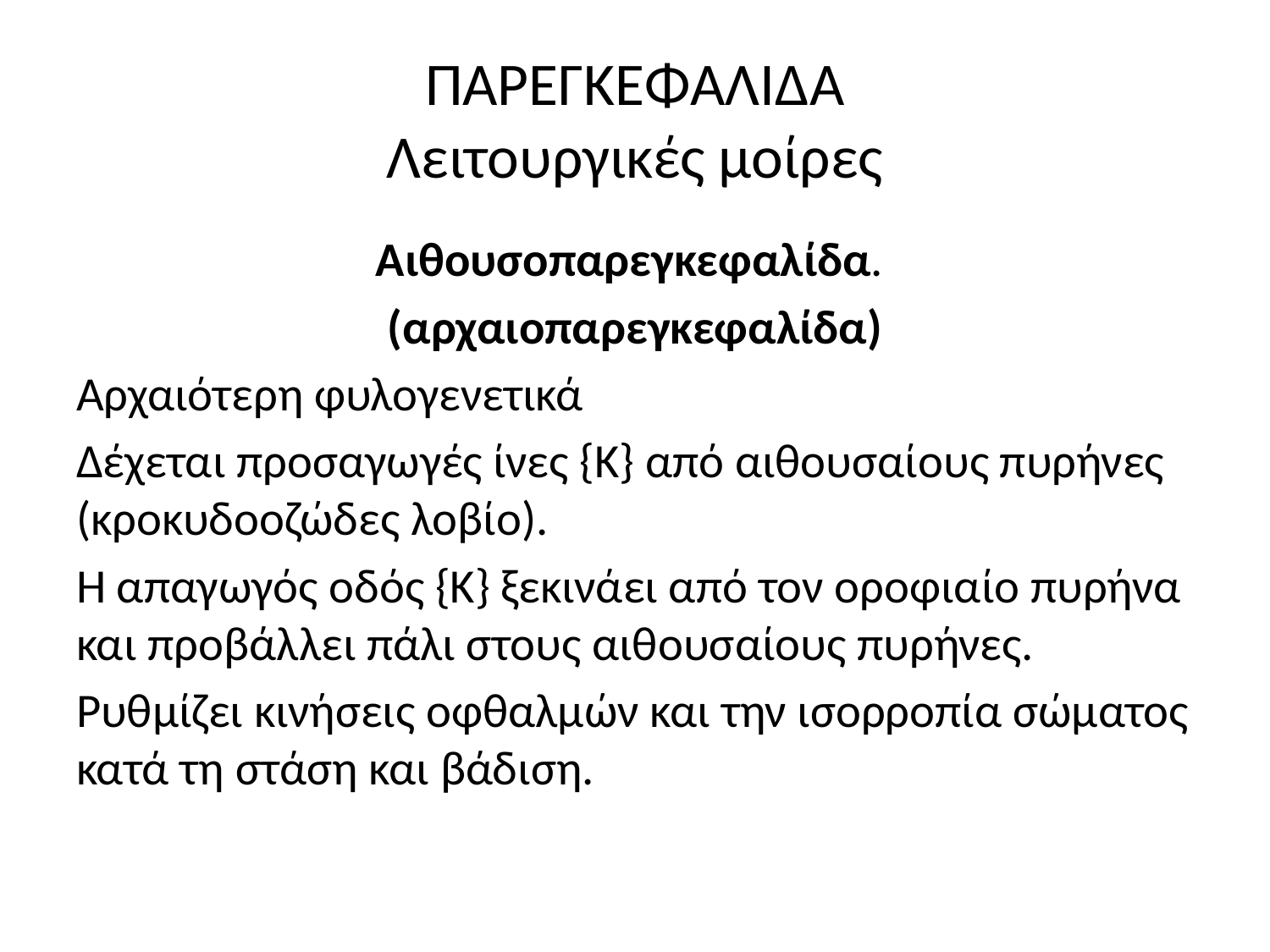

# ΠΑΡΕΓΚΕΦΑΛΙΔΑ Λειτουργικές μοίρες
Αιθουσοπαρεγκεφαλίδα.
(αρχαιοπαρεγκεφαλίδα)
Αρχαιότερη φυλογενετικά
Δέχεται προσαγωγές ίνες {Κ} από αιθουσαίους πυρήνες (κροκυδοοζώδες λοβίο).
Η απαγωγός οδός {Κ} ξεκινάει από τον οροφιαίο πυρήνα και προβάλλει πάλι στους αιθουσαίους πυρήνες.
Ρυθμίζει κινήσεις οφθαλμών και την ισορροπία σώματος κατά τη στάση και βάδιση.